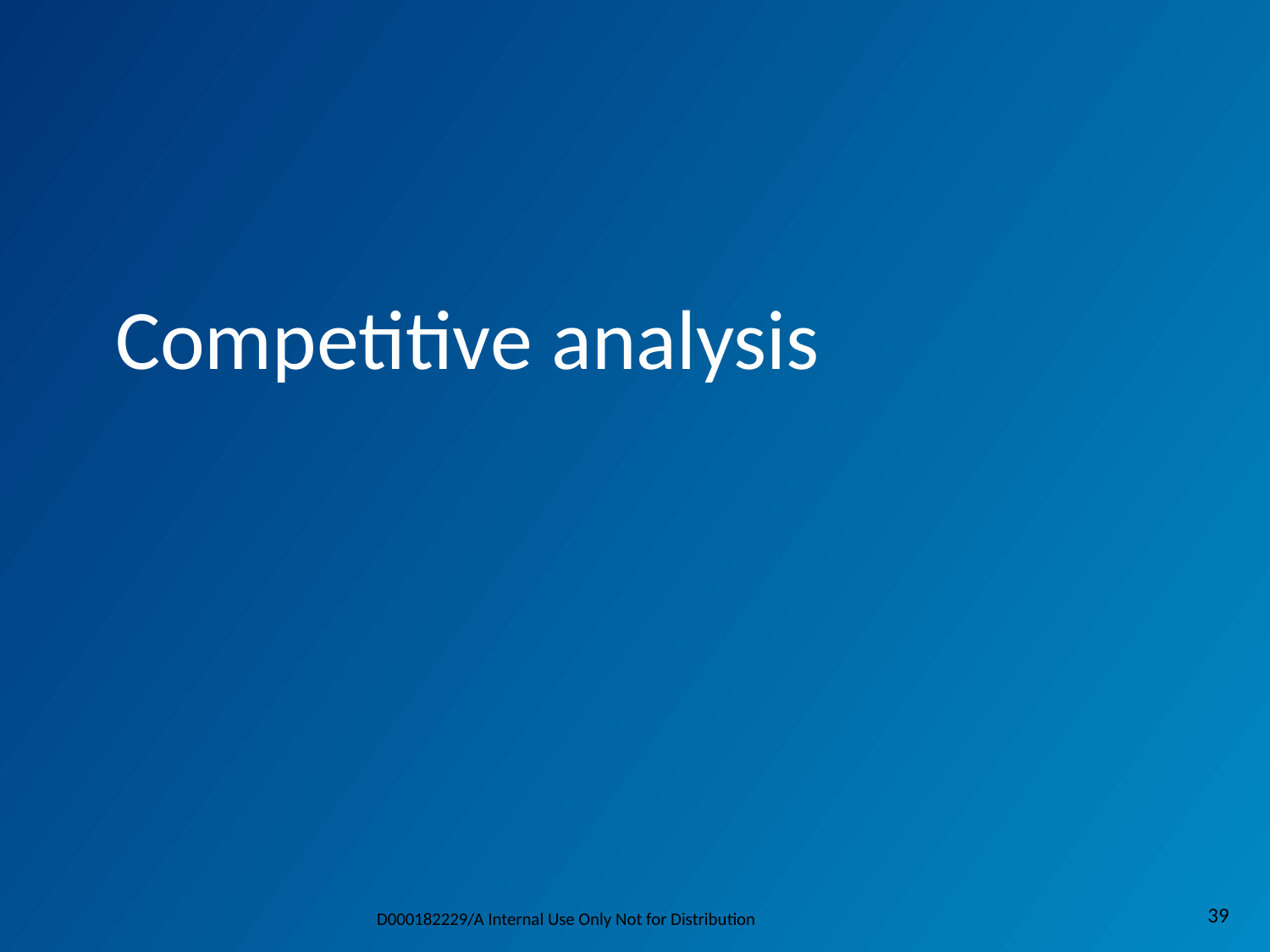

Competitive analysis
D000182229/A Internal Use Only Not for Distribution
39